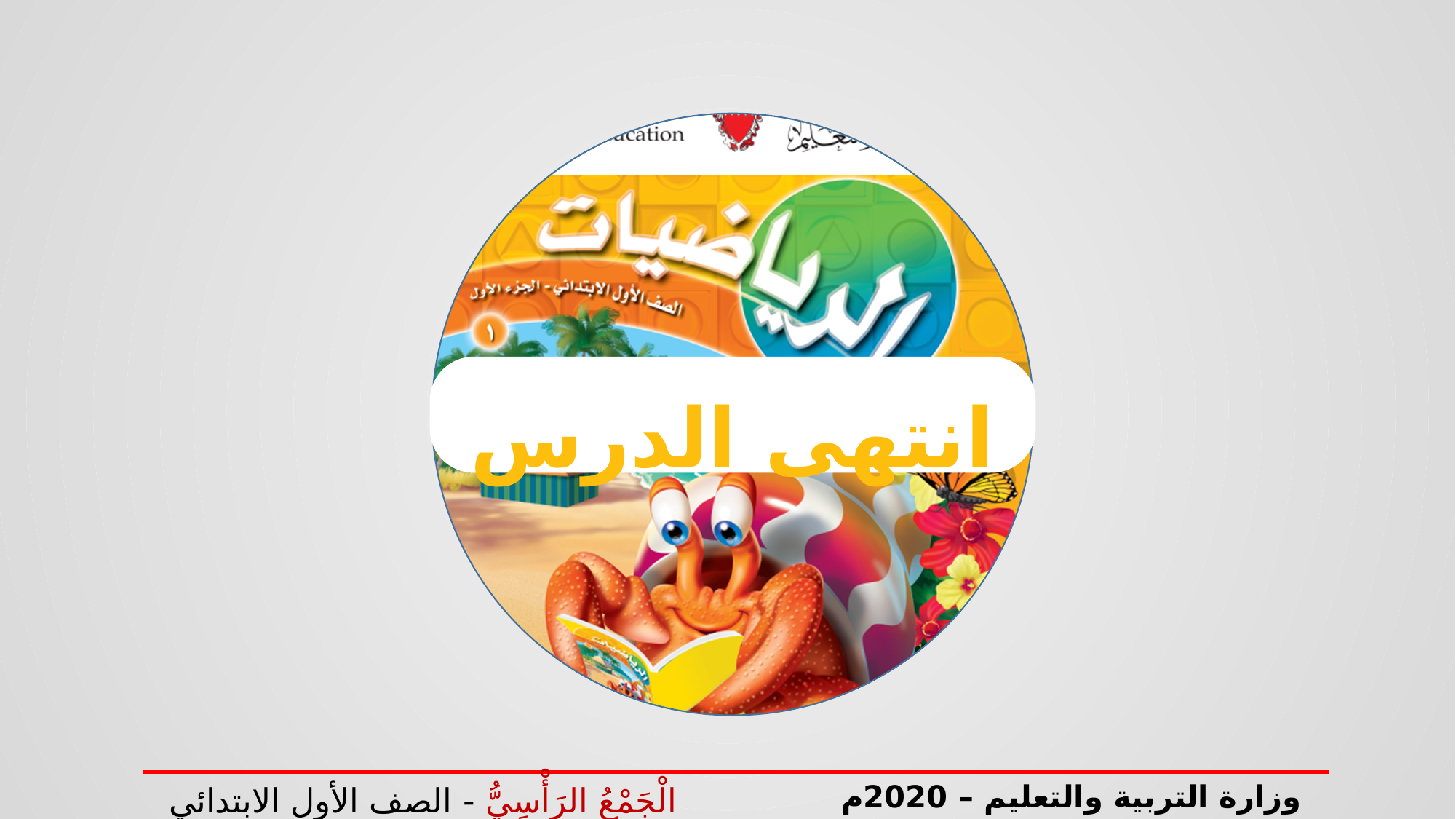

انتهى الدرس
وزارة التربية والتعليم – 2020م
الْجَمْعُ الرَأْسِيُّ - الصف الأول الابتدائي